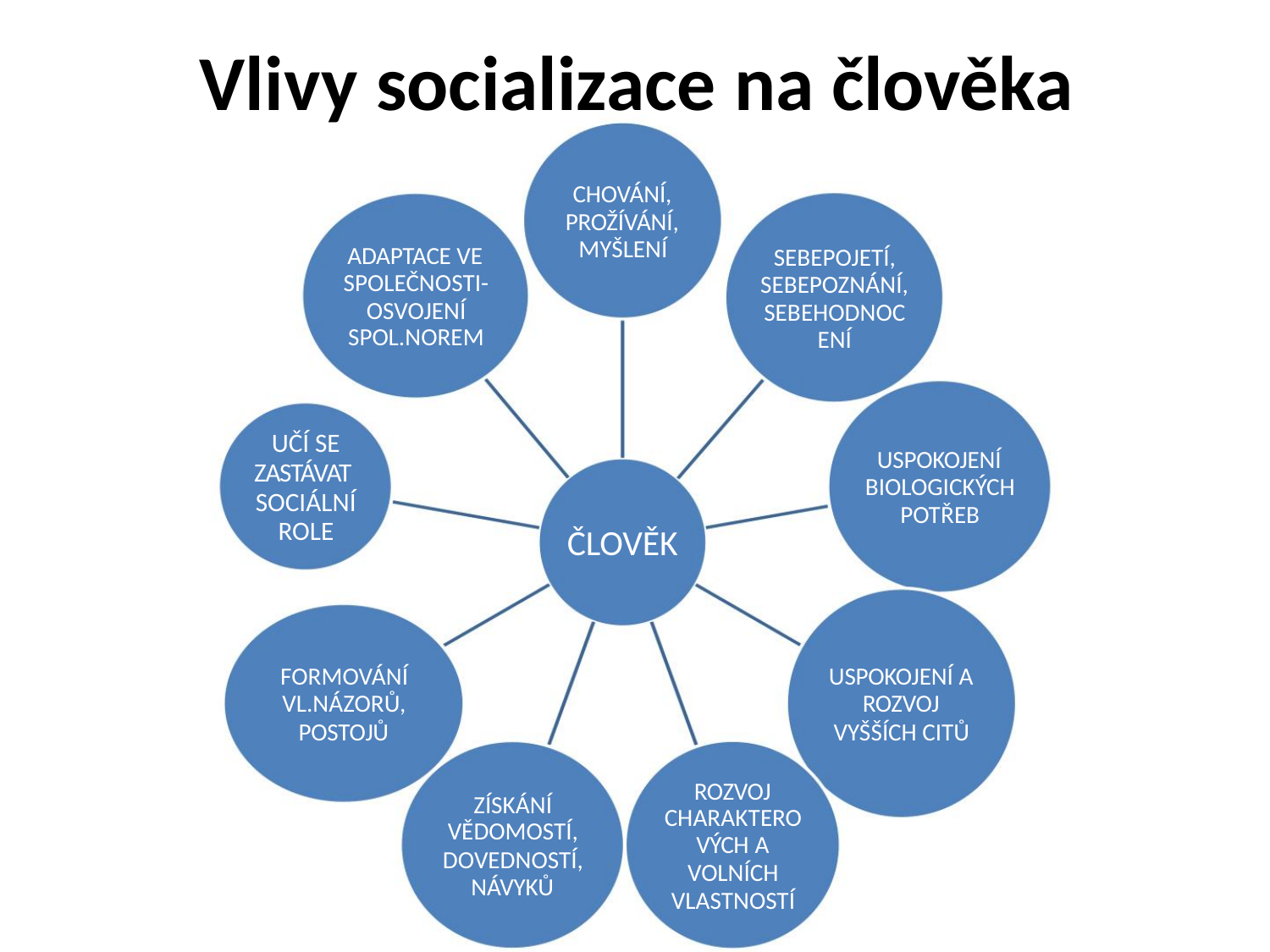

Vlivy socializace na člověka
CHOVÁNÍ,
PROŽÍVÁNÍ,
MYŠLENÍ
ADAPTACE VE
SPOLEČNOSTI-
OSVOJENÍ
SEBEPOJETÍ,
SEBEPOZNÁNÍ,
SEBEHODNOC
ENÍ
SPOL.NOREM
UČÍ SE
USPOKOJENÍ
BIOLOGICKÝCH
POTŘEB
ZASTÁVAT
SOCIÁLNÍ
ROLE
ČLOVĚK
FORMOVÁNÍ
VL.NÁZORŮ,
POSTOJŮ
USPOKOJENÍ A
ROZVOJ
VYŠŠÍCH CITŮ
ROZVOJ
ZÍSKÁNÍ
VĚDOMOSTÍ,
DOVEDNOSTÍ,
NÁVYKŮ
CHARAKTERO
VÝCH A
VOLNÍCH
VLASTNOSTÍ